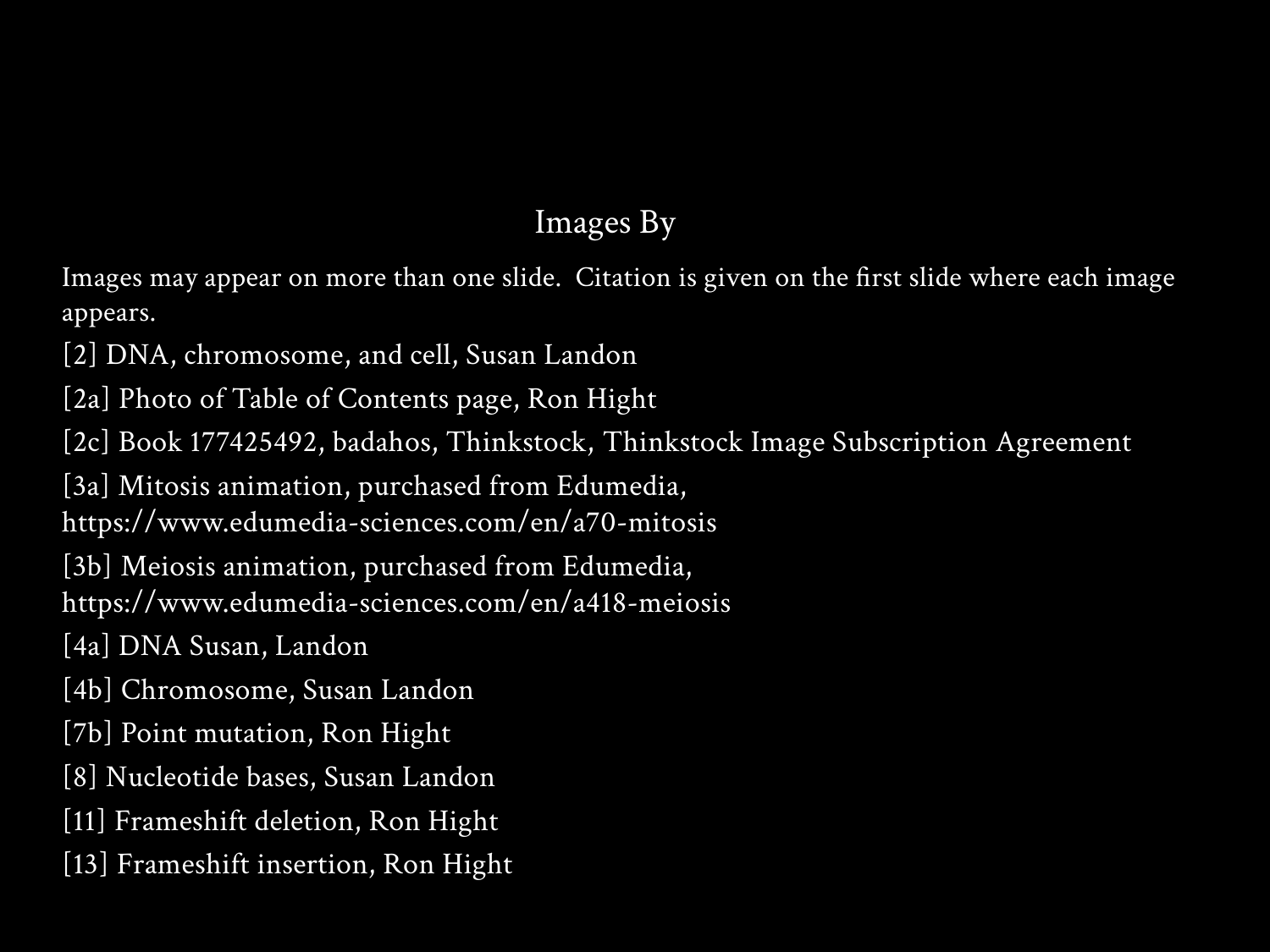

Images By
Images may appear on more than one slide.  Citation is given on the first slide where each image appears.
[2] DNA, chromosome, and cell, Susan Landon
[2a] Photo of Table of Contents page, Ron Hight
[2c] Book 177425492, badahos, Thinkstock, Thinkstock Image Subscription Agreement
[3a] Mitosis animation, purchased from Edumedia, https://www.edumedia-sciences.com/en/a70-mitosis
[3b] Meiosis animation, purchased from Edumedia, https://www.edumedia-sciences.com/en/a418-meiosis
[4a] DNA Susan, Landon
[4b] Chromosome, Susan Landon
[7b] Point mutation, Ron Hight
[8] Nucleotide bases, Susan Landon
[11] Frameshift deletion, Ron Hight
[13] Frameshift insertion, Ron Hight